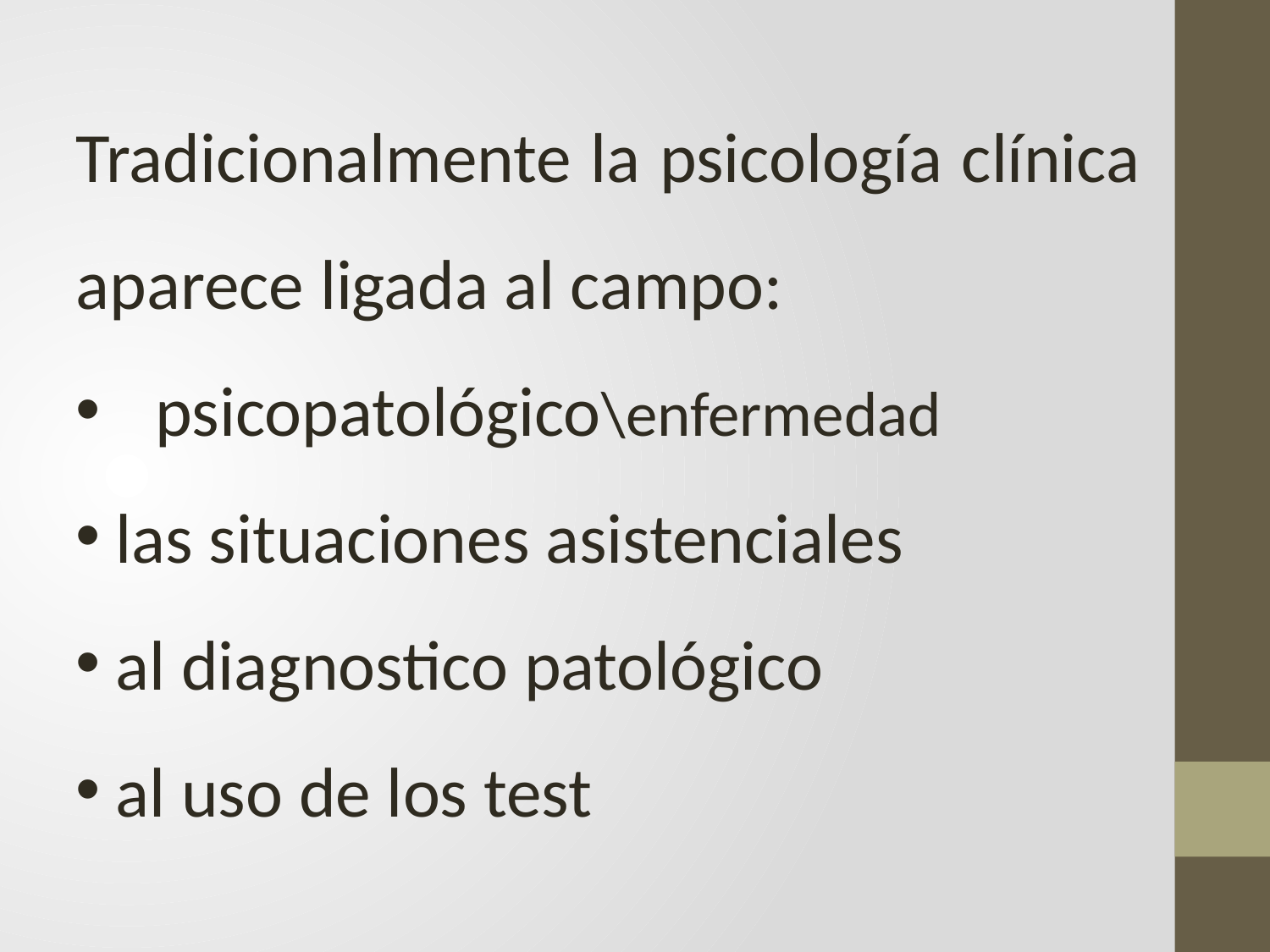

Tradicionalmente la psicología clínica aparece ligada al campo:
psicopatológico\enfermedad
las situaciones asistenciales
al diagnostico patológico
al uso de los test